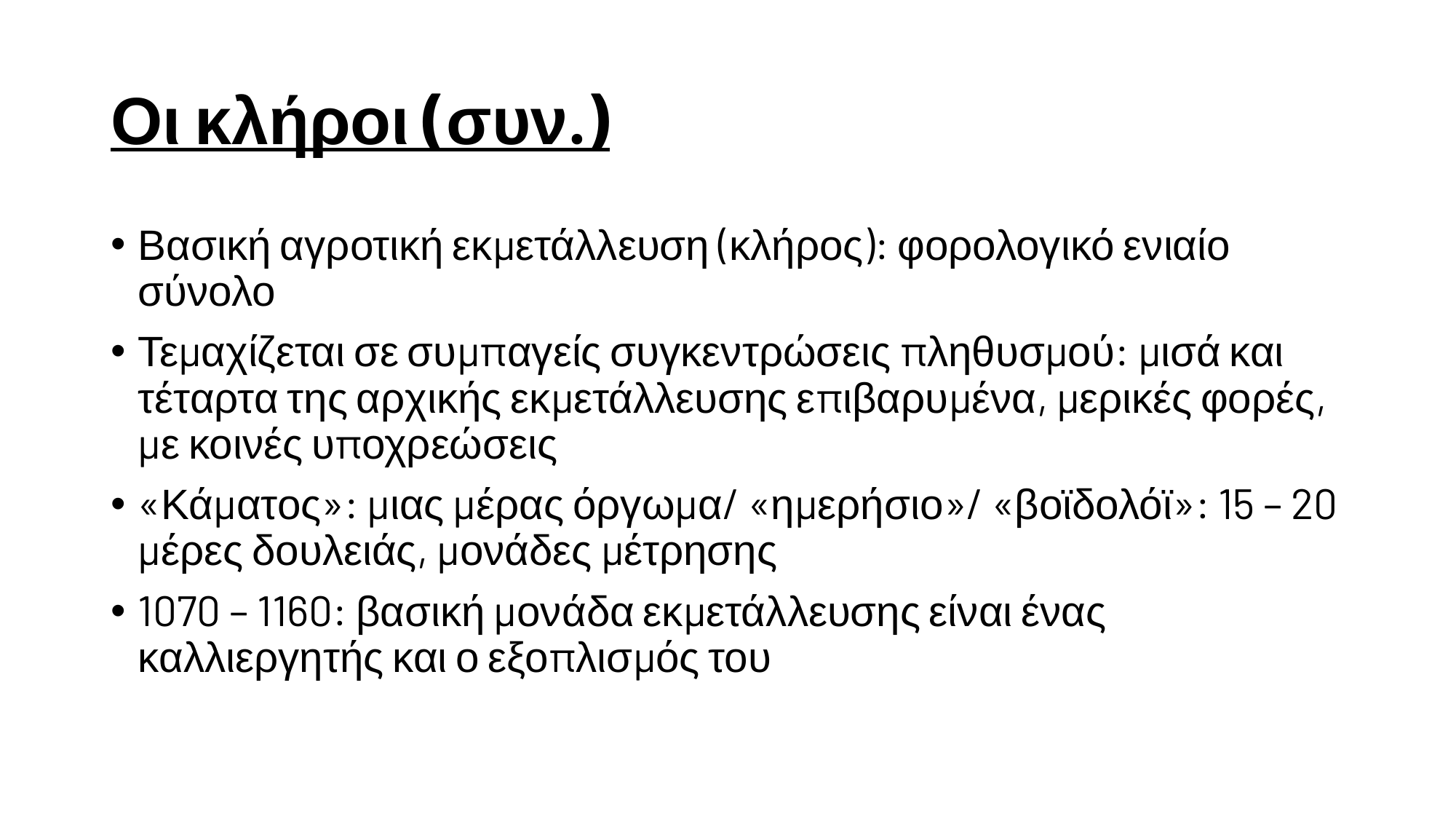

# Οι κλήροι (συν.)
Βασική αγροτική εκμετάλλευση (κλήρος): φορολογικό ενιαίο σύνολο
Τεμαχίζεται σε συμπαγείς συγκεντρώσεις πληθυσμού: μισά και τέταρτα της αρχικής εκμετάλλευσης επιβαρυμένα, μερικές φορές, με κοινές υποχρεώσεις
«Κάματος»: μιας μέρας όργωμα/ «ημερήσιο»/ «βοϊδολόϊ»: 15 – 20 μέρες δουλειάς, μονάδες μέτρησης
1070 – 1160: βασική μονάδα εκμετάλλευσης είναι ένας καλλιεργητής και ο εξοπλισμός του